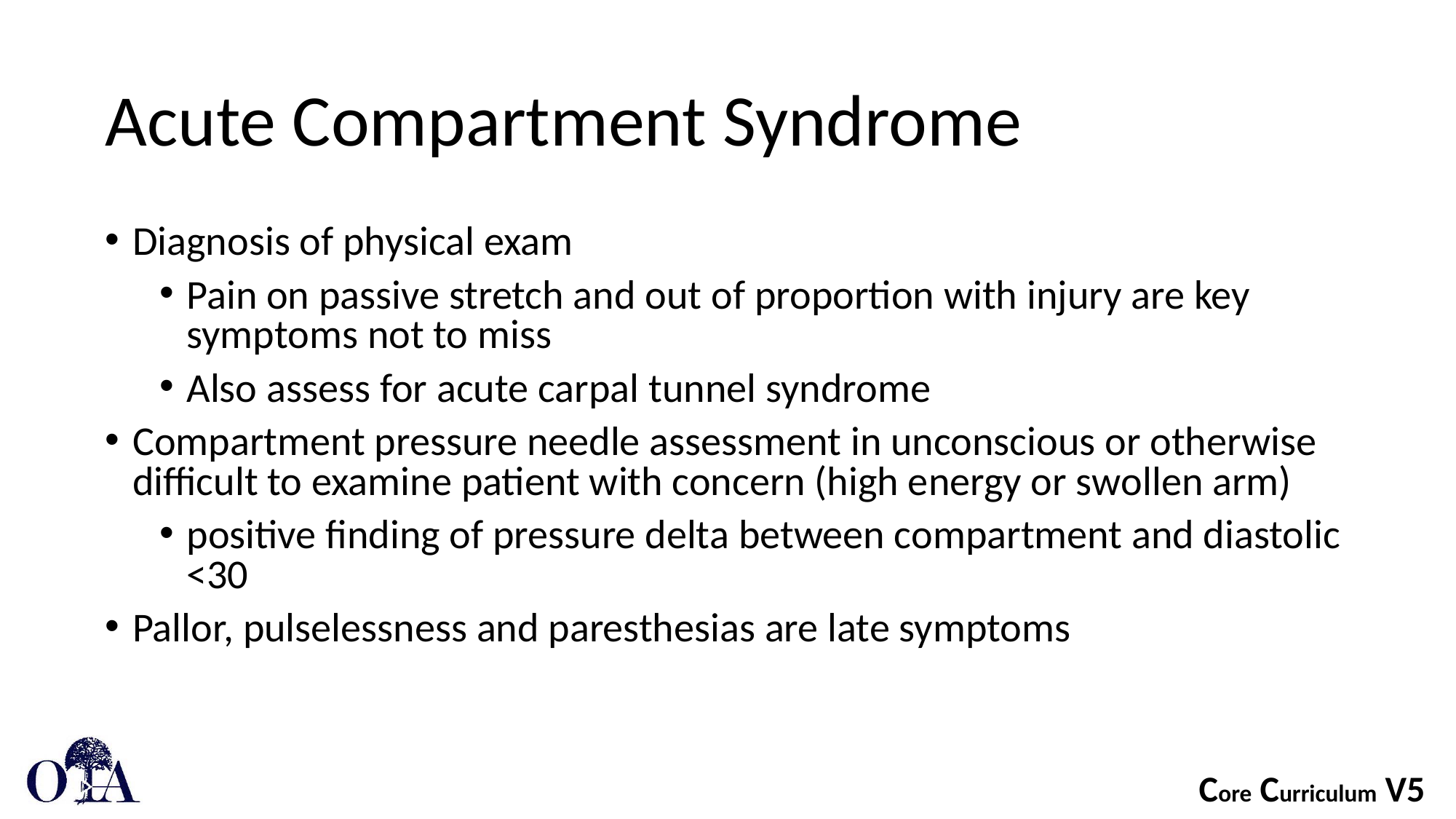

# Acute Compartment Syndrome
Diagnosis of physical exam
Pain on passive stretch and out of proportion with injury are key symptoms not to miss
Also assess for acute carpal tunnel syndrome
Compartment pressure needle assessment in unconscious or otherwise difficult to examine patient with concern (high energy or swollen arm)
positive finding of pressure delta between compartment and diastolic <30
Pallor, pulselessness and paresthesias are late symptoms